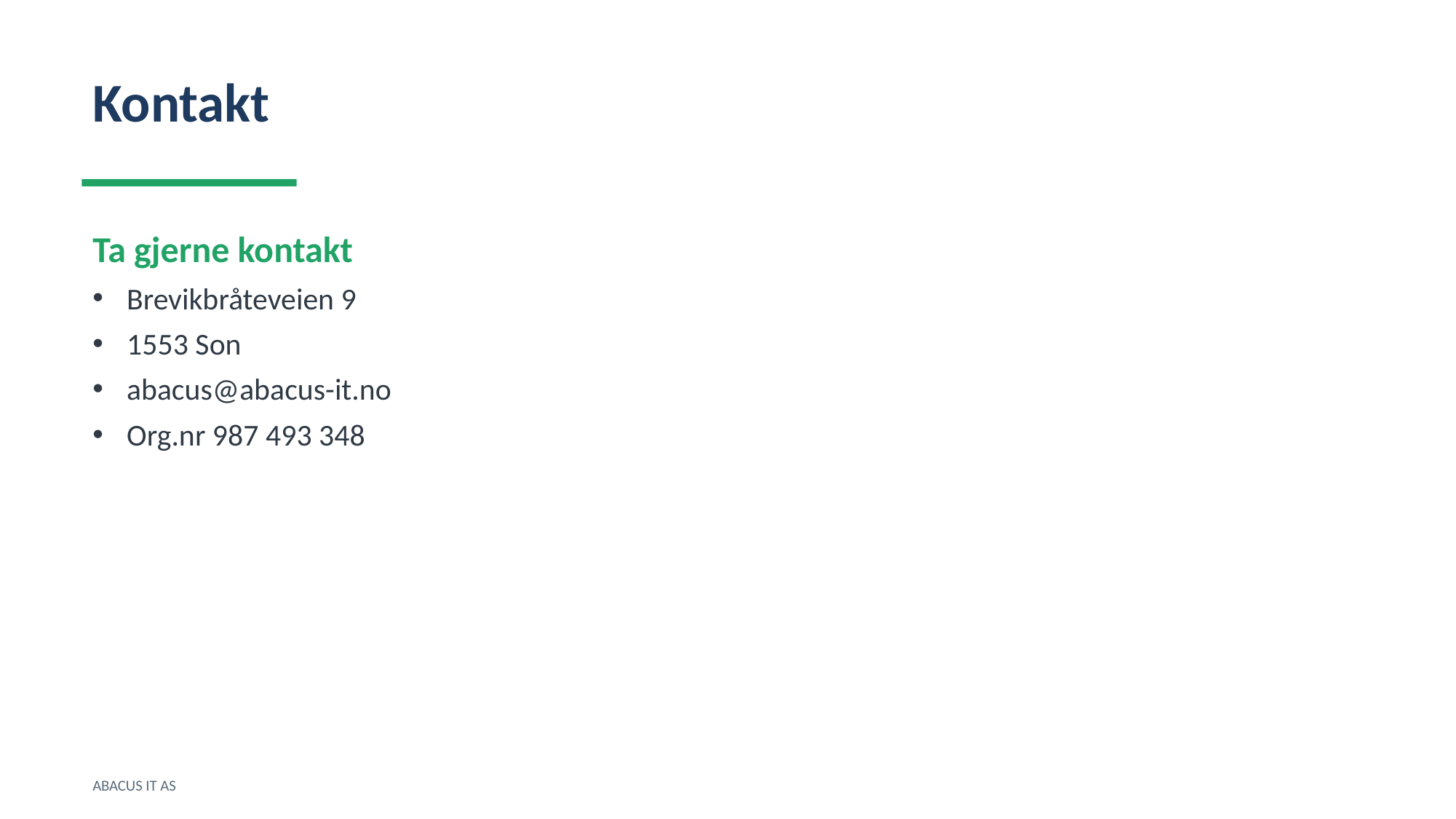

Kontakt

Ta gjerne kontakt
Brevikbråteveien 9
1553 Son
abacus@abacus-it.no
Org.nr 987 493 348
ABACUS IT AS